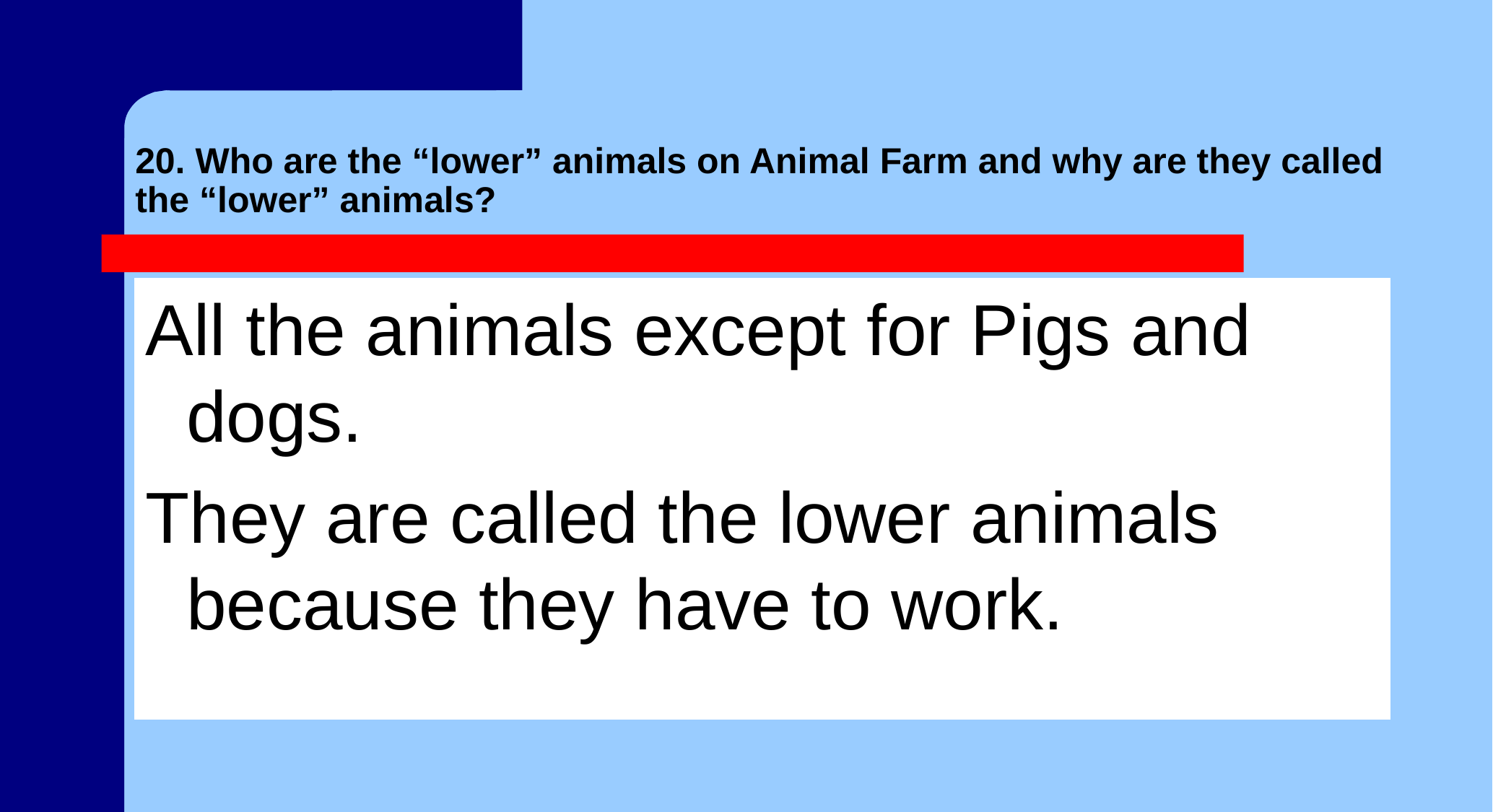

# 20. Who are the “lower” animals on Animal Farm and why are they called the “lower” animals?
All the animals except for Pigs and dogs.
They are called the lower animals because they have to work.